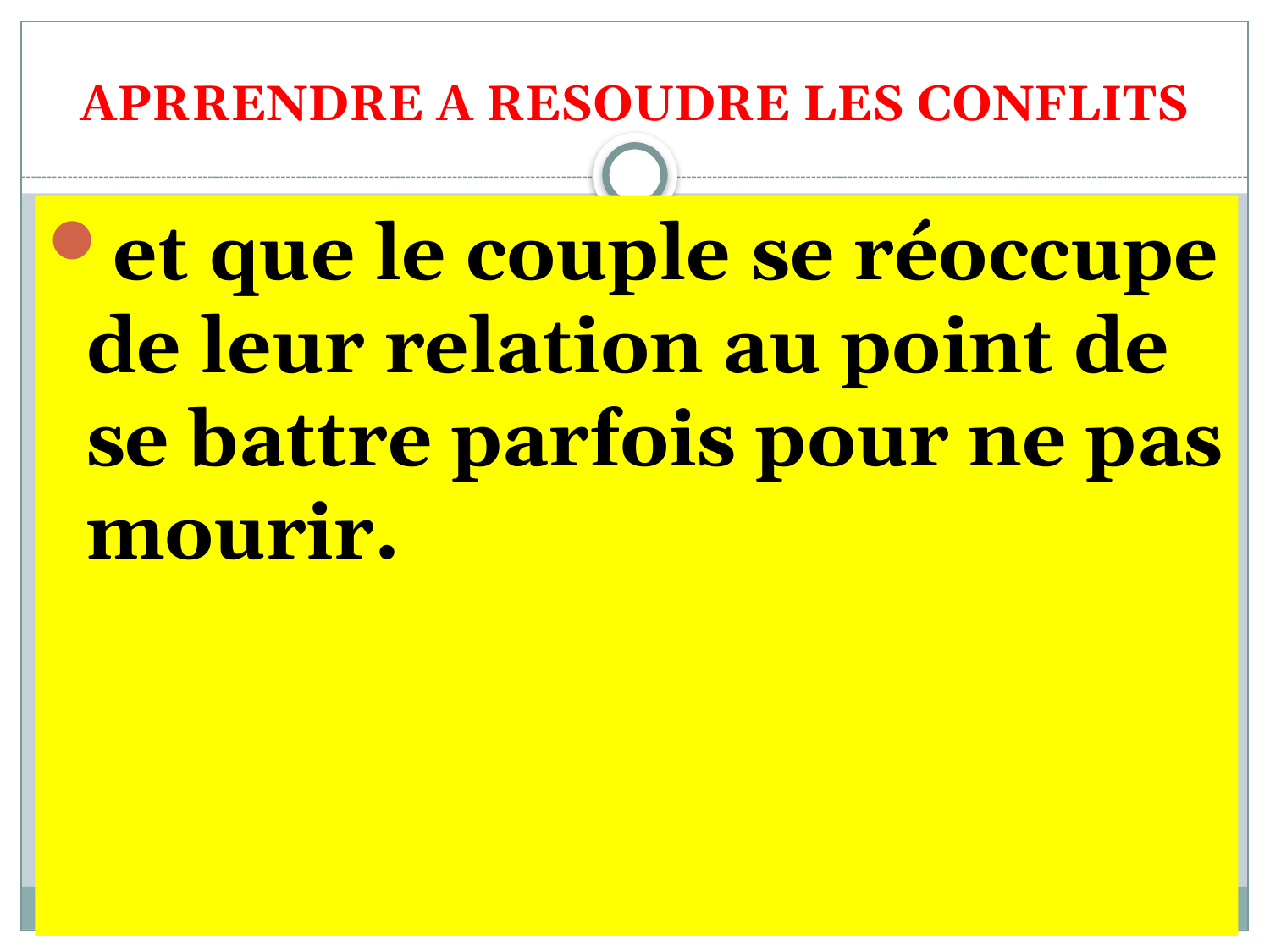

# APRRENDRE A RESOUDRE LES CONFLITS
et que le couple se réoccupe de leur relation au point de se battre parfois pour ne pas mourir.